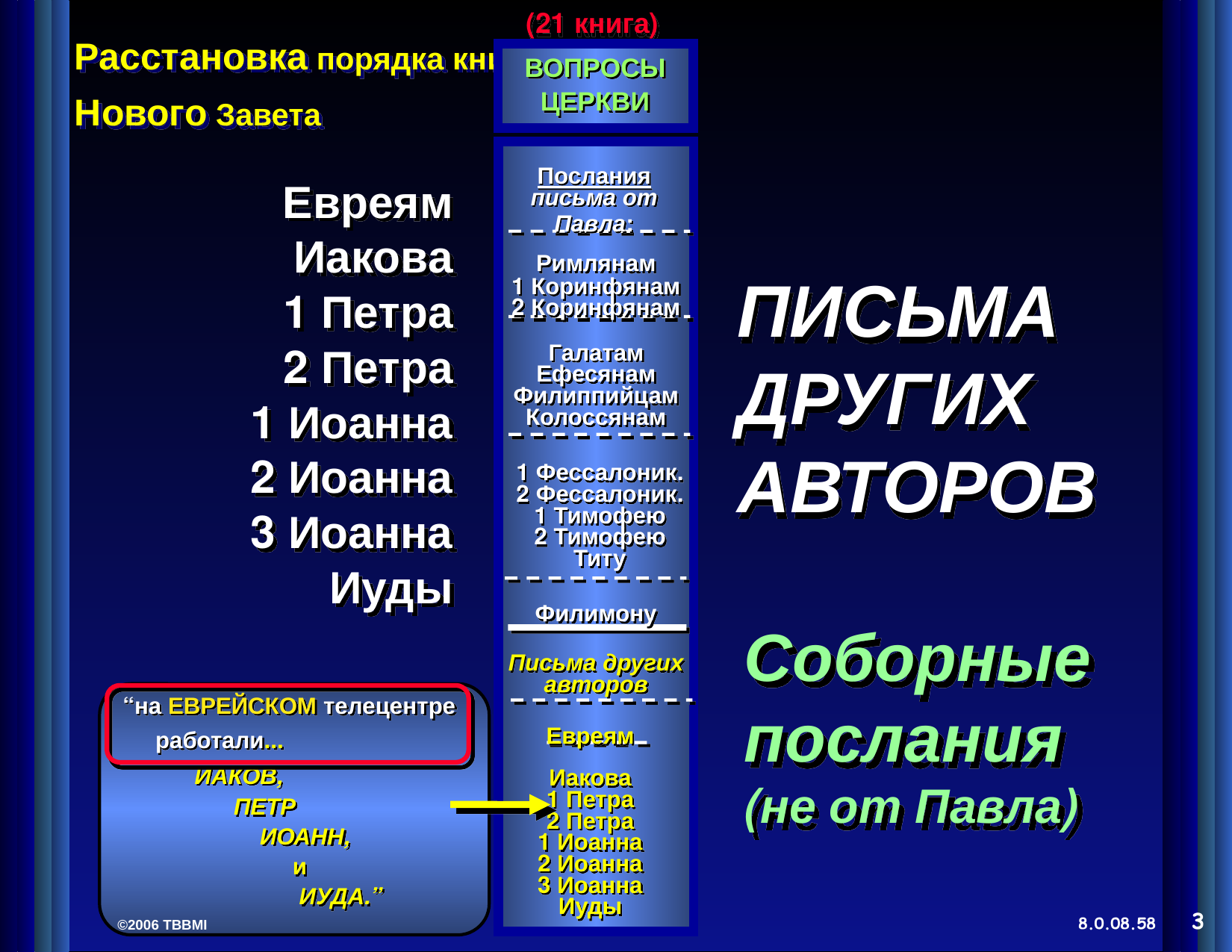

(21 книга)

ВОПРОСЫ
ЦЕРКВИ

Послания
письма от
Павла:

ПИСЬМА ДРУГИХ АВТОРОВ

Евреям
Иакова
1 Петра
2 Петра
1 Иоанна
2 Иоанна
3 Иоанна
Иуды

Римлянам
1 Коринфянам
2 Коринфянам

Галатам
Ефесянам
Филиппийцам
Колоссянам

1 Фессалоник.
2 Фессалоник.
1 Тимофею
2 Тимофею
Титу

Соборные послания (не от Павла)

Филимону

Письма других
авторов

Евреям

Иакова
1 Петра
2 Петра
1 Иоанна
2 Иоанна
3 Иоанна
Иуды

“на ЕВРЕЙСКОМ телецентре
     работали...
           ИАКОВ,
                 ПЕТР
                     ИОАНН,
                          и
                           ИУДА.”

3

58
©2006 TBBMI